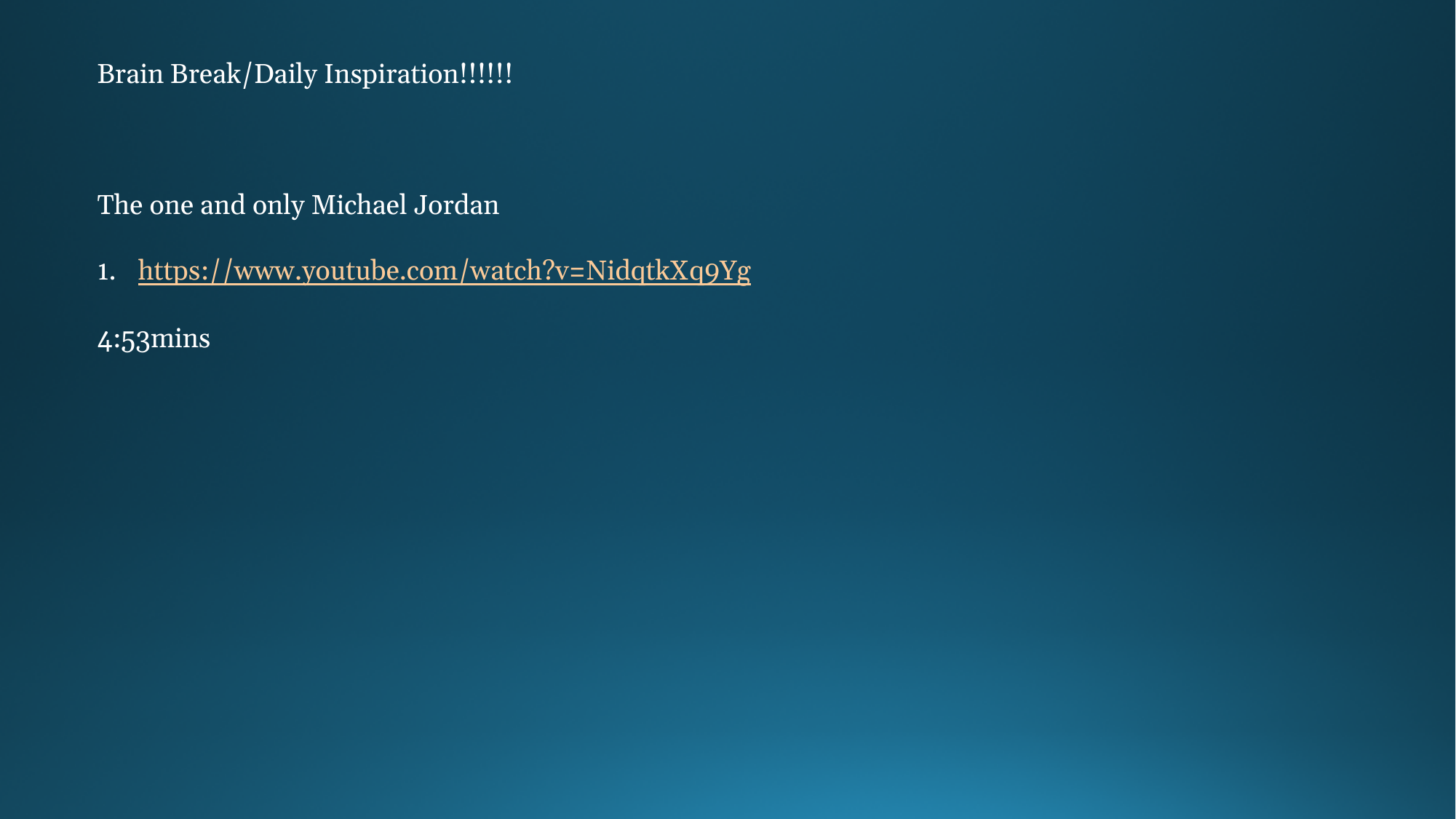

Brain Break/Daily Inspiration!!!!!!

The one and only Michael Jordan

https://www.youtube.com/watch?v=NidqtkXq9Yg

4:53mins